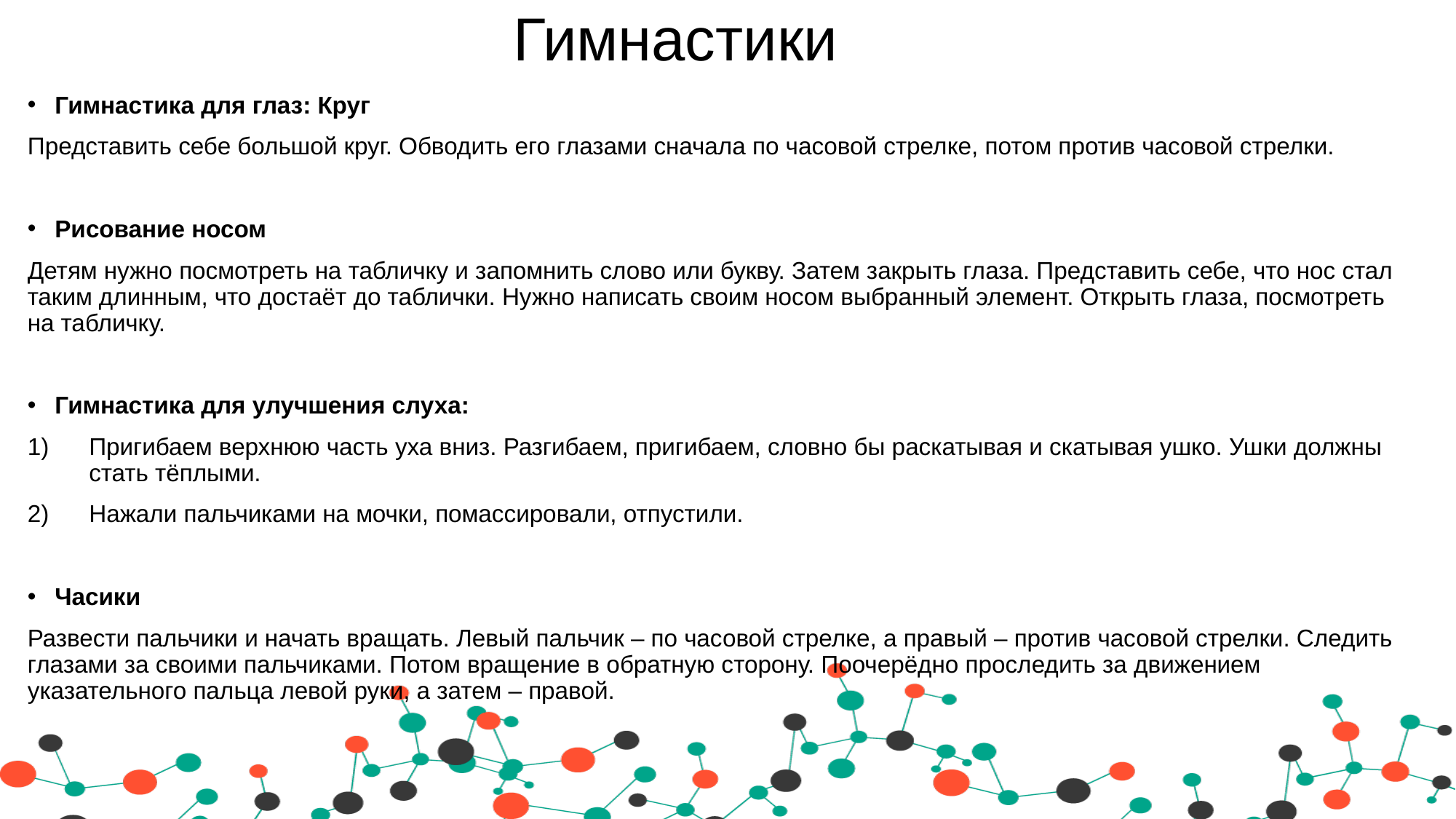

# Гимнастики
Гимнастика для глаз: Круг
Представить себе большой круг. Обводить его глазами сначала по часовой стрелке, потом против часовой стрелки.

Рисование носом
Детям нужно посмотреть на табличку и запомнить слово или букву. Затем закрыть глаза. Представить себе, что нос стал таким длинным, что достаёт до таблички. Нужно написать своим носом выбранный элемент. Открыть глаза, посмотреть на табличку.

Гимнастика для улучшения слуха:
Пригибаем верхнюю часть уха вниз. Разгибаем, пригибаем, словно бы раскатывая и скатывая ушко. Ушки должны стать тёплыми.
Нажали пальчиками на мочки, помассировали, отпустили.

Часики
Развести пальчики и начать вращать. Левый пальчик – по часовой стрелке, а правый – против часовой стрелки. Следить глазами за своими пальчиками. Потом вращение в обратную сторону. Поочерёдно проследить за движением указательного пальца левой руки, а затем – правой.